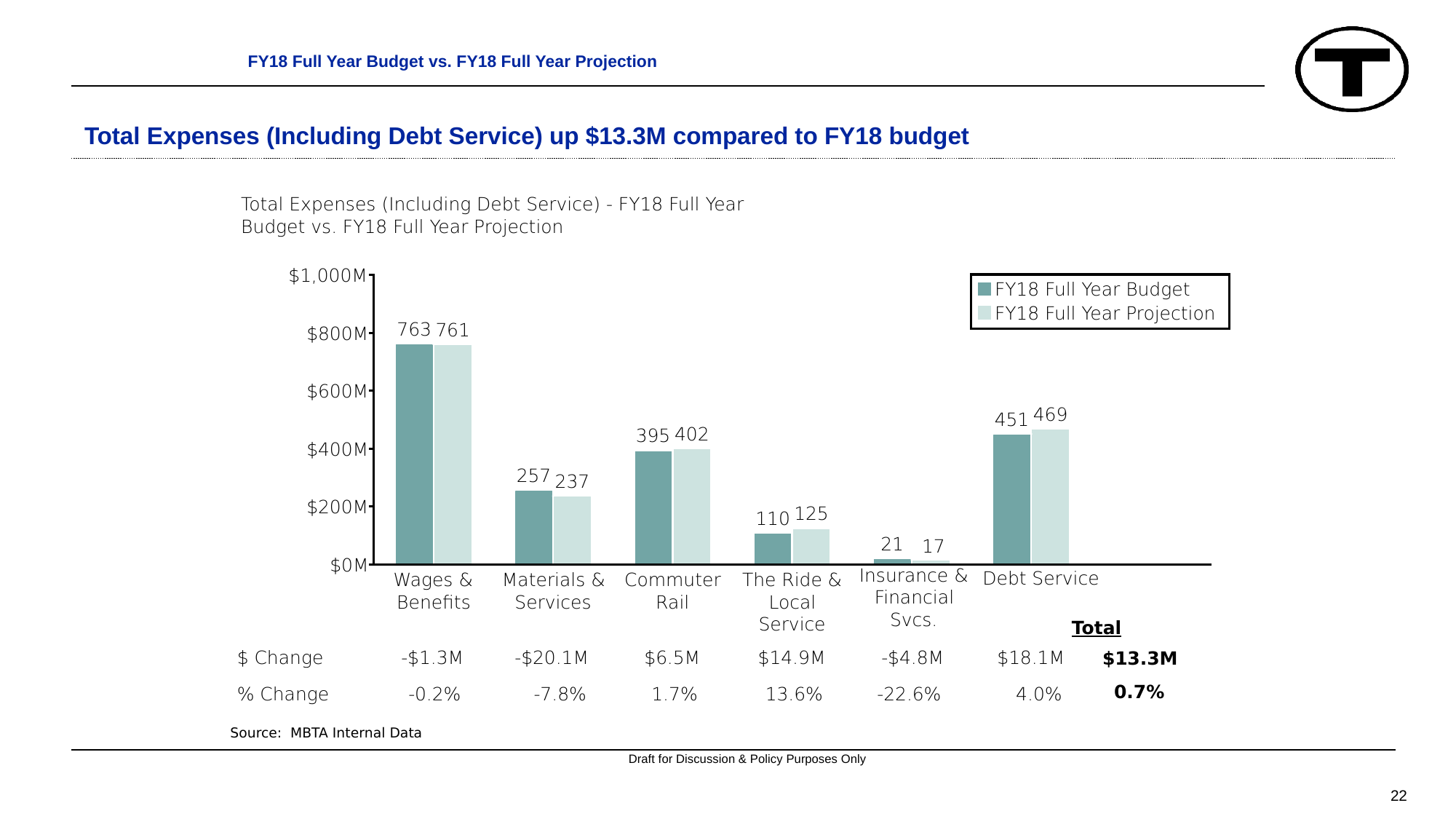

FY18 Full Year Budget vs. FY18 Full Year Projection
# Total Expenses (Including Debt Service) up $13.3M compared to FY18 budget

Total
Source:  MBTA Internal Data